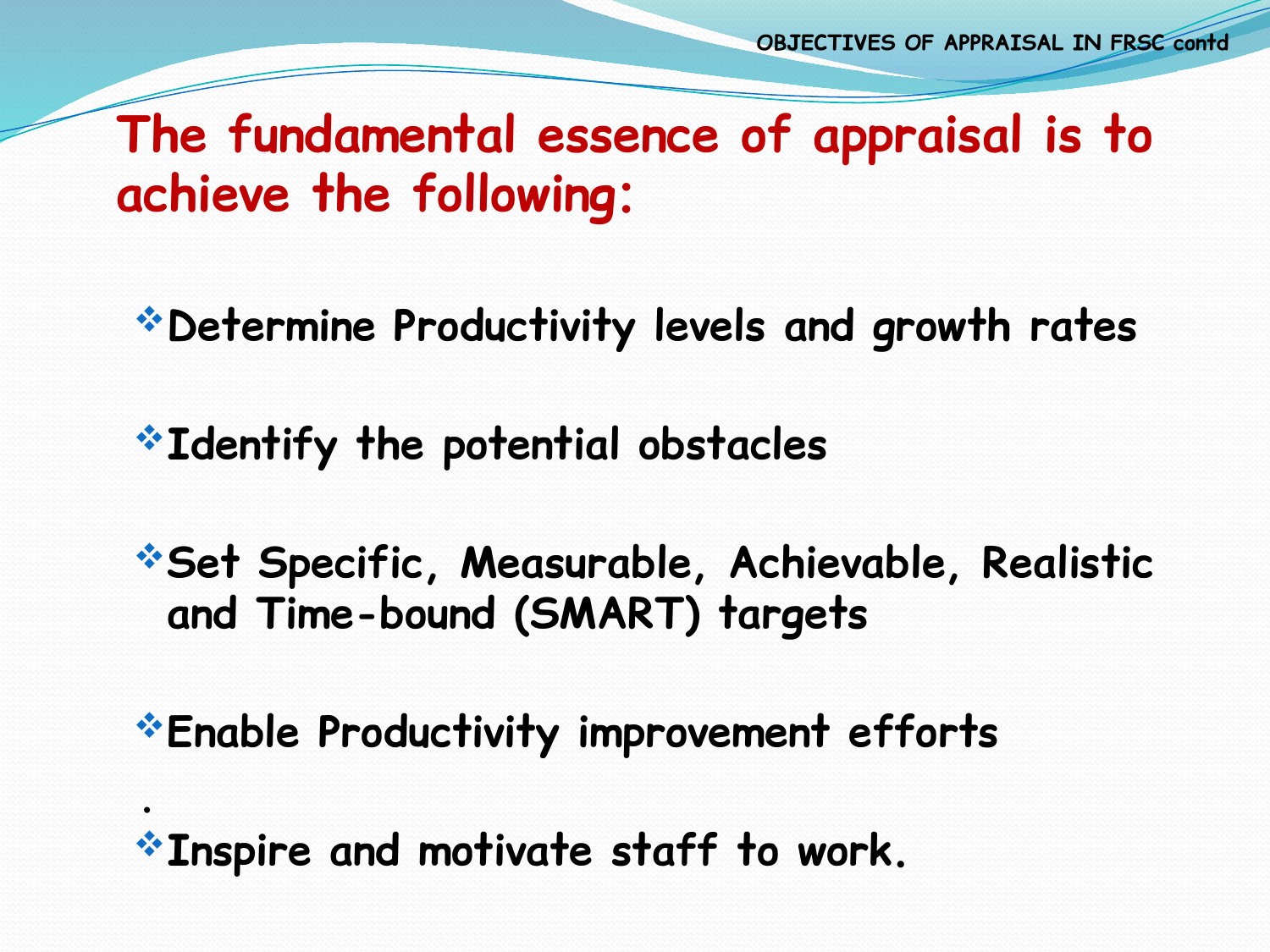

# OBJECTIVES OF APPRAISAL IN FRSC contd
	The fundamental essence of appraisal is to achieve the following:

Determine Productivity levels and growth rates

Identify the potential obstacles

Set Specific, Measurable, Achievable, Realistic and Time-bound (SMART) targets

Enable Productivity improvement efforts

Inspire and motivate staff to work.

.